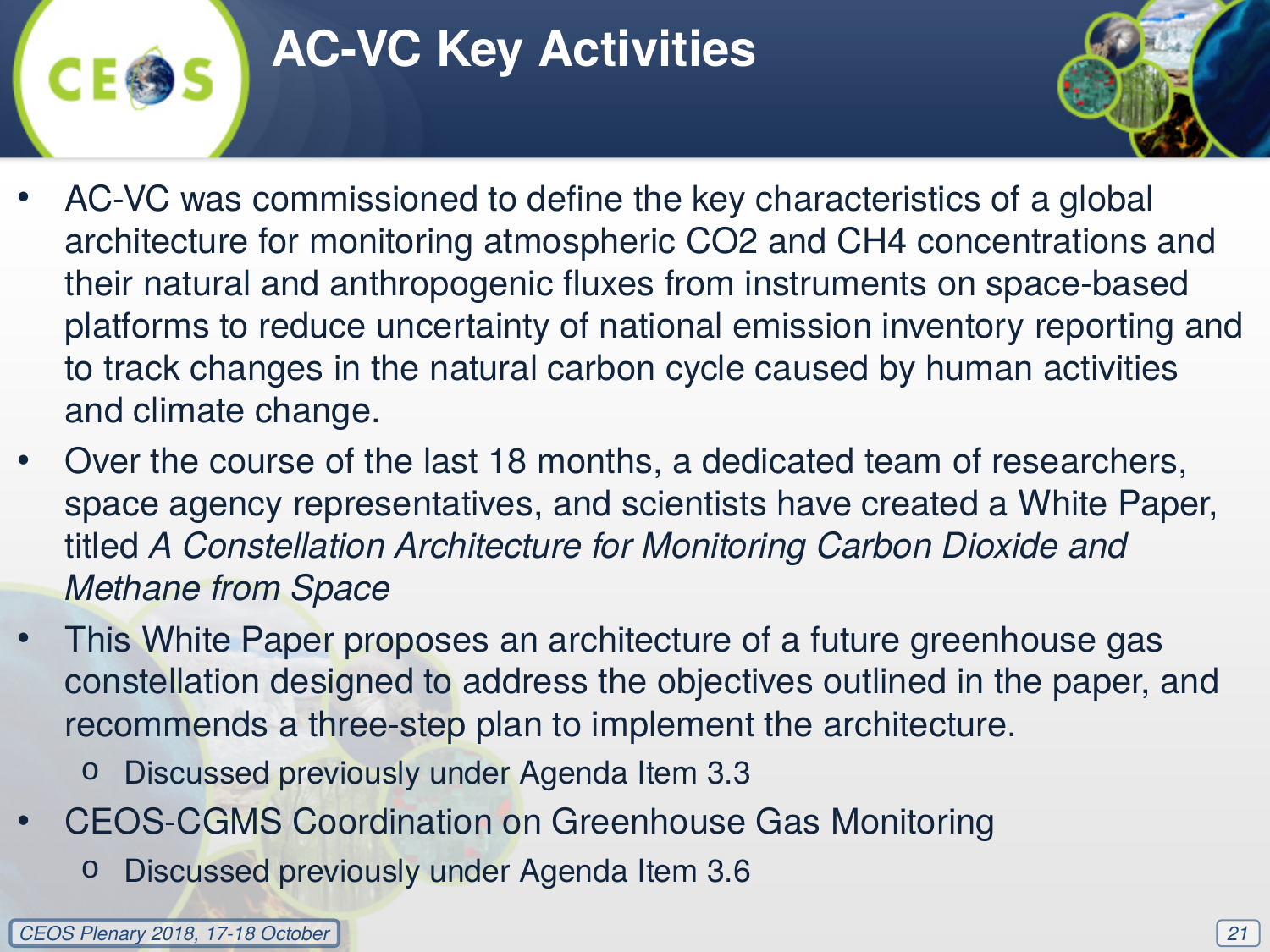

AC-VC Key Activities
AC-VC was commissioned to define the key characteristics of a global architecture for monitoring atmospheric CO2 and CH4 concentrations and their natural and anthropogenic fluxes from instruments on space-based platforms to reduce uncertainty of national emission inventory reporting and to track changes in the natural carbon cycle caused by human activities and climate change.
Over the course of the last 18 months, a dedicated team of researchers, space agency representatives, and scientists have created a White Paper, titled A Constellation Architecture for Monitoring Carbon Dioxide and Methane from Space
This White Paper proposes an architecture of a future greenhouse gas constellation designed to address the objectives outlined in the paper, and recommends a three-step plan to implement the architecture.
Discussed previously under Agenda Item 3.3
CEOS-CGMS Coordination on Greenhouse Gas Monitoring
Discussed previously under Agenda Item 3.6
21